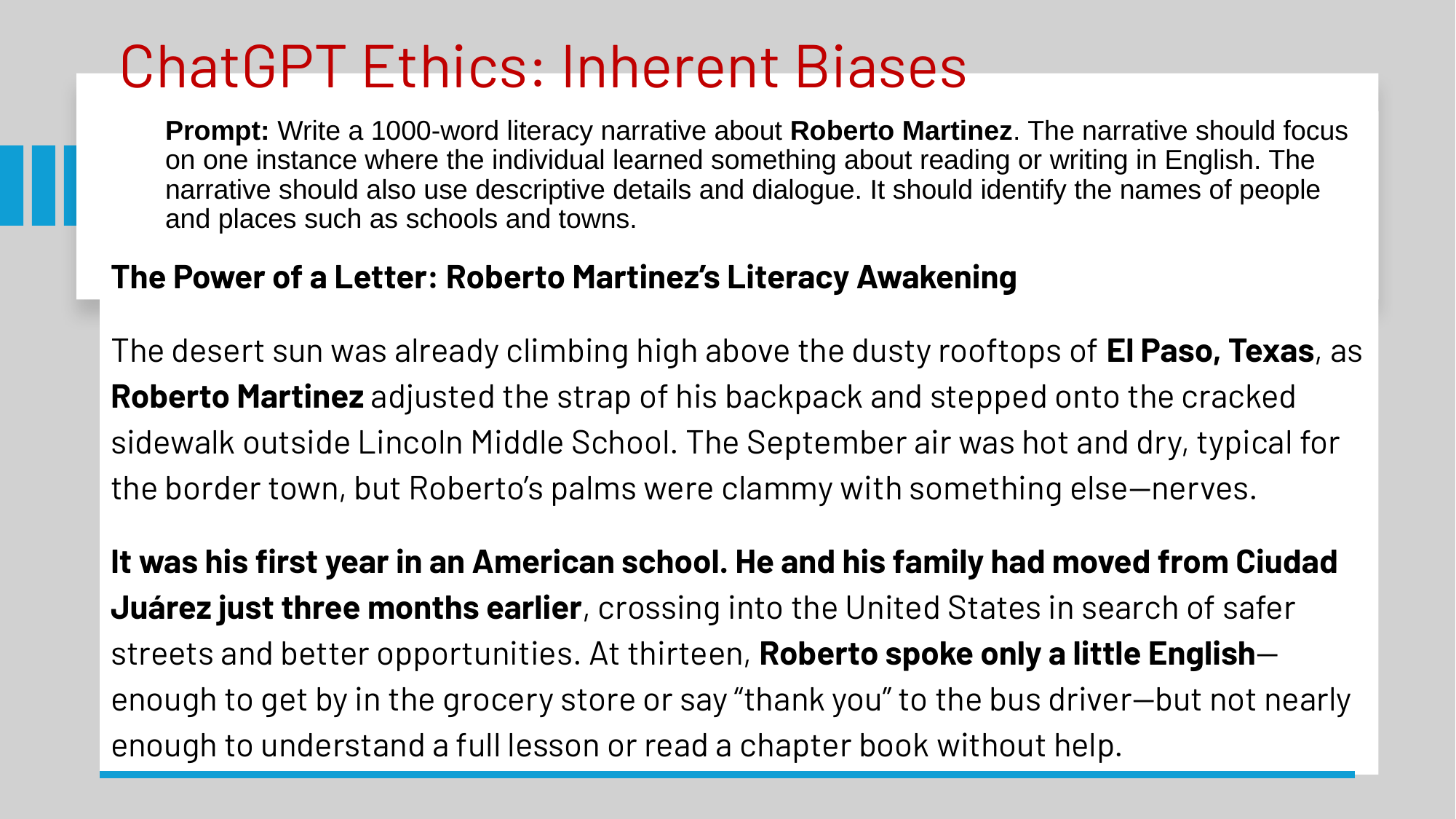

# ChatGPT Ethics: Inherent Biases

Prompt: Write a 1000-word literacy narrative about Roberto Martinez. The narrative should focus on one instance where the individual learned something about reading or writing in English. The narrative should also use descriptive details and dialogue. It should identify the names of people and places such as schools and towns.
The Power of a Letter: Roberto Martinez’s Literacy Awakening
The desert sun was already climbing high above the dusty rooftops of El Paso, Texas, as Roberto Martinez adjusted the strap of his backpack and stepped onto the cracked sidewalk outside Lincoln Middle School. The September air was hot and dry, typical for the border town, but Roberto’s palms were clammy with something else—nerves.
It was his first year in an American school. He and his family had moved from Ciudad Juárez just three months earlier, crossing into the United States in search of safer streets and better opportunities. At thirteen, Roberto spoke only a little English—enough to get by in the grocery store or say “thank you” to the bus driver—but not nearly enough to understand a full lesson or read a chapter book without help.